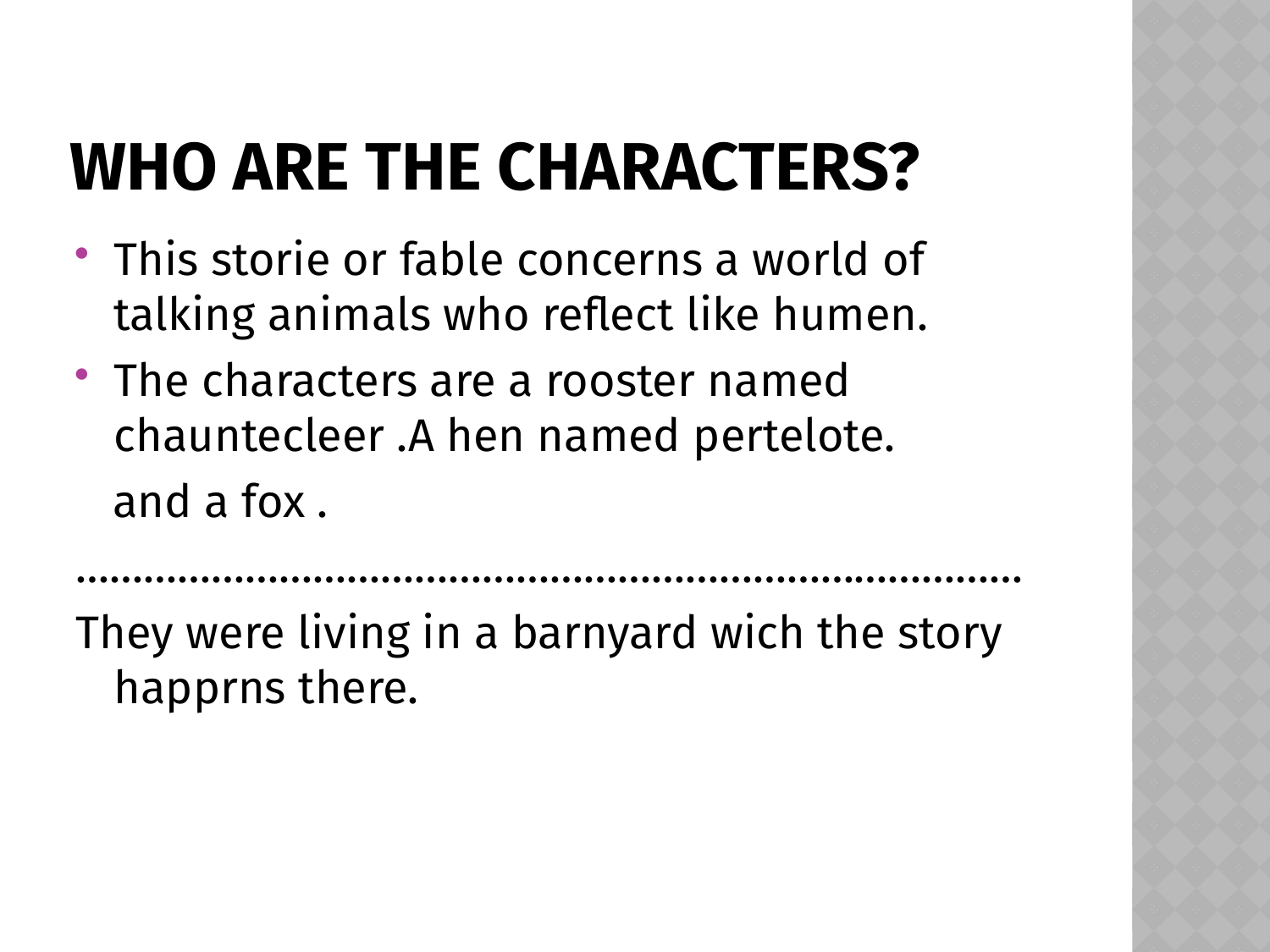

# Who are the characters?
This storie or fable concerns a world of talking animals who reflect like humen.
The characters are a rooster named chauntecleer .A hen named pertelote.
   and a fox .
…………………………………………………………………………
They were living in a barnyard wich the story happrns there.